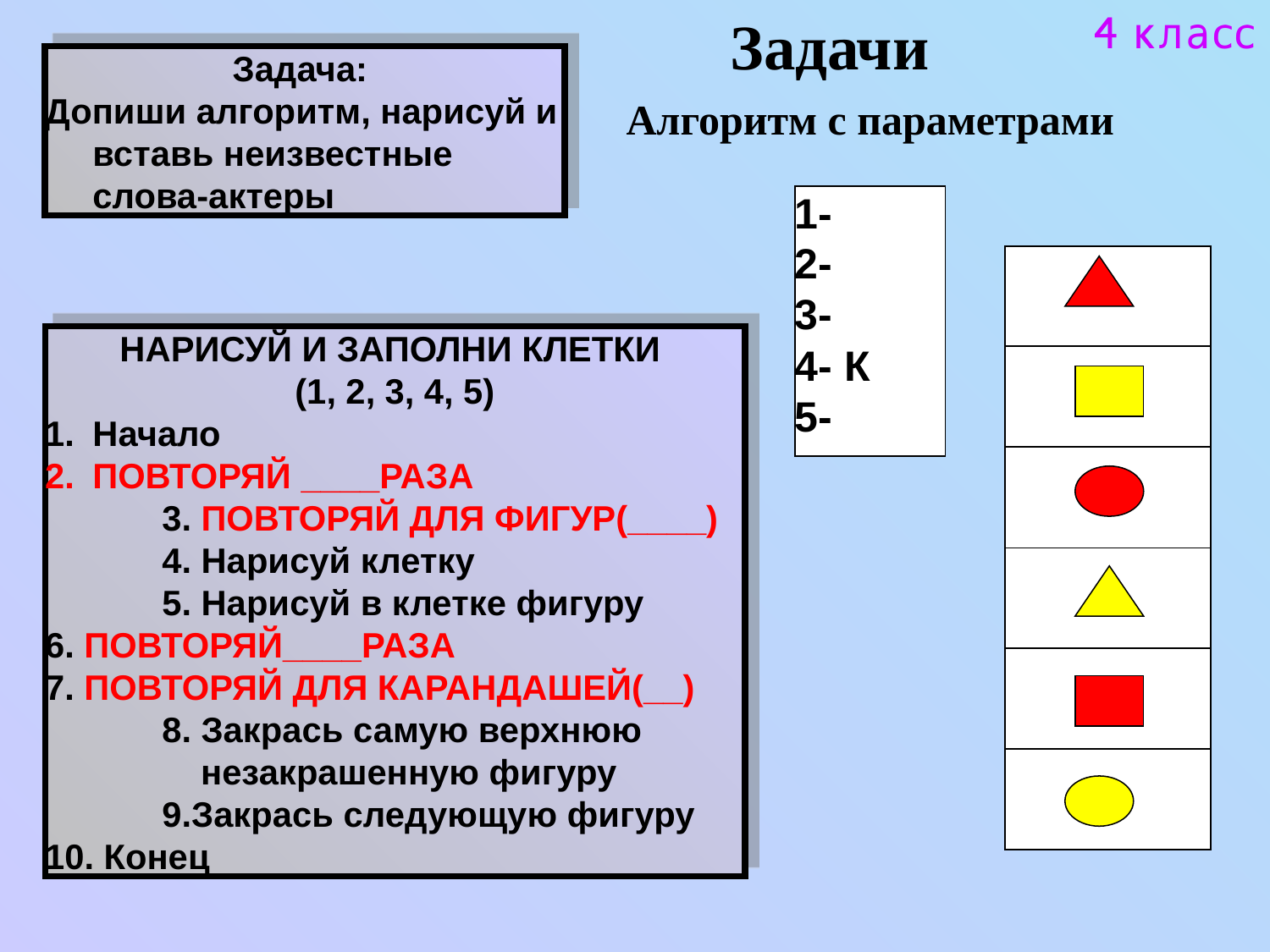

Задачи
4 класс
Задача:
Допиши алгоритм, нарисуй и вставь неизвестные слова-актеры
Алгоритм с параметрами
1-
2-
3-
4- К
5-

НАРИСУЙ И ЗАПОЛНИ КЛЕТКИ
(1, 2, 3, 4, 5)
Начало
ПОВТОРЯЙ ____РАЗА
            3. ПОВТОРЯЙ ДЛЯ ФИГУР(____)
            4. Нарисуй клетку
            5. Нарисуй в клетке фигуру
6. ПОВТОРЯЙ____РАЗА
7. ПОВТОРЯЙ ДЛЯ КАРАНДАШЕЙ(__)
            8. Закрась самую верхнюю
                незакрашенную фигуру
            9.Закрась следующую фигуру
10. Конец